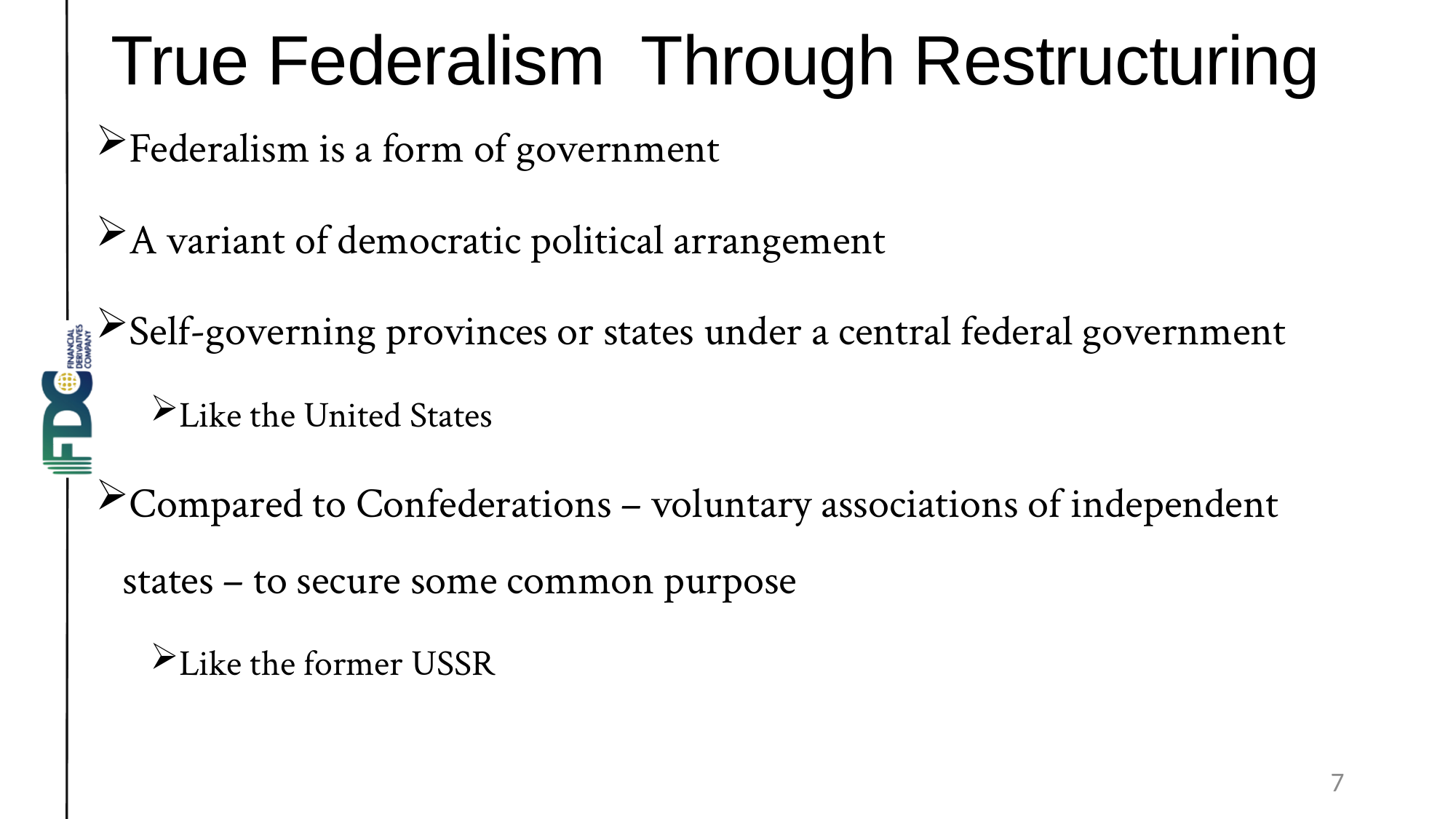

# True Federalism  Through Restructuring
Federalism is a form of government
A variant of democratic political arrangement
Self-governing provinces or states under a central federal government
Like the United States
Compared to Confederations – voluntary associations of independent states – to secure some common purpose
Like the former USSR

7